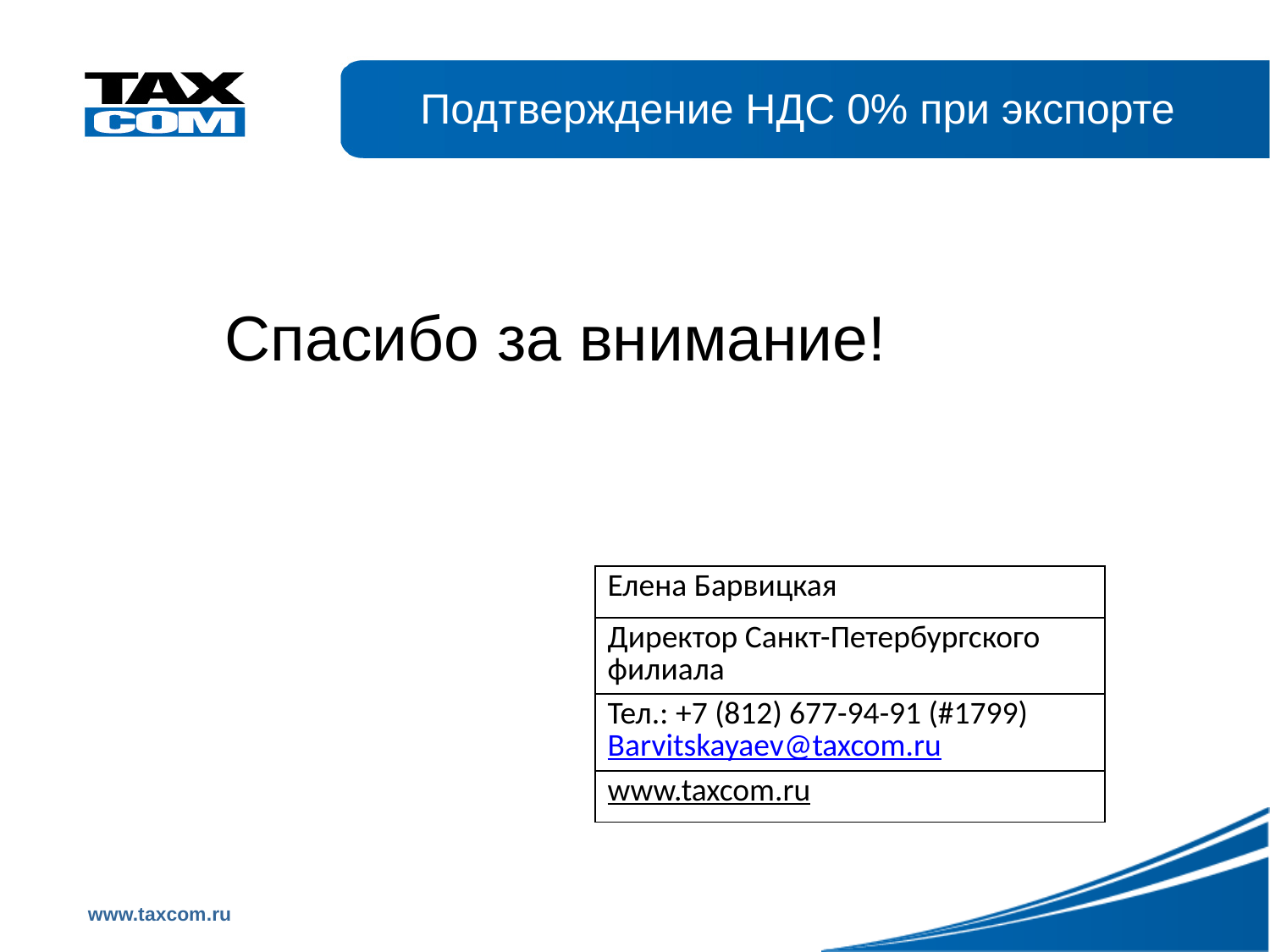

# Подтверждение НДС 0% при экспорте

Спасибо за внимание!

| Елена Барвицкая |
| --- |
| Директор Санкт-Петербургского филиала |
| Тел.: +7 (812) 677-94-91 (#1799) Barvitskayaev@taxcom.ru |
| www.taxcom.ru |